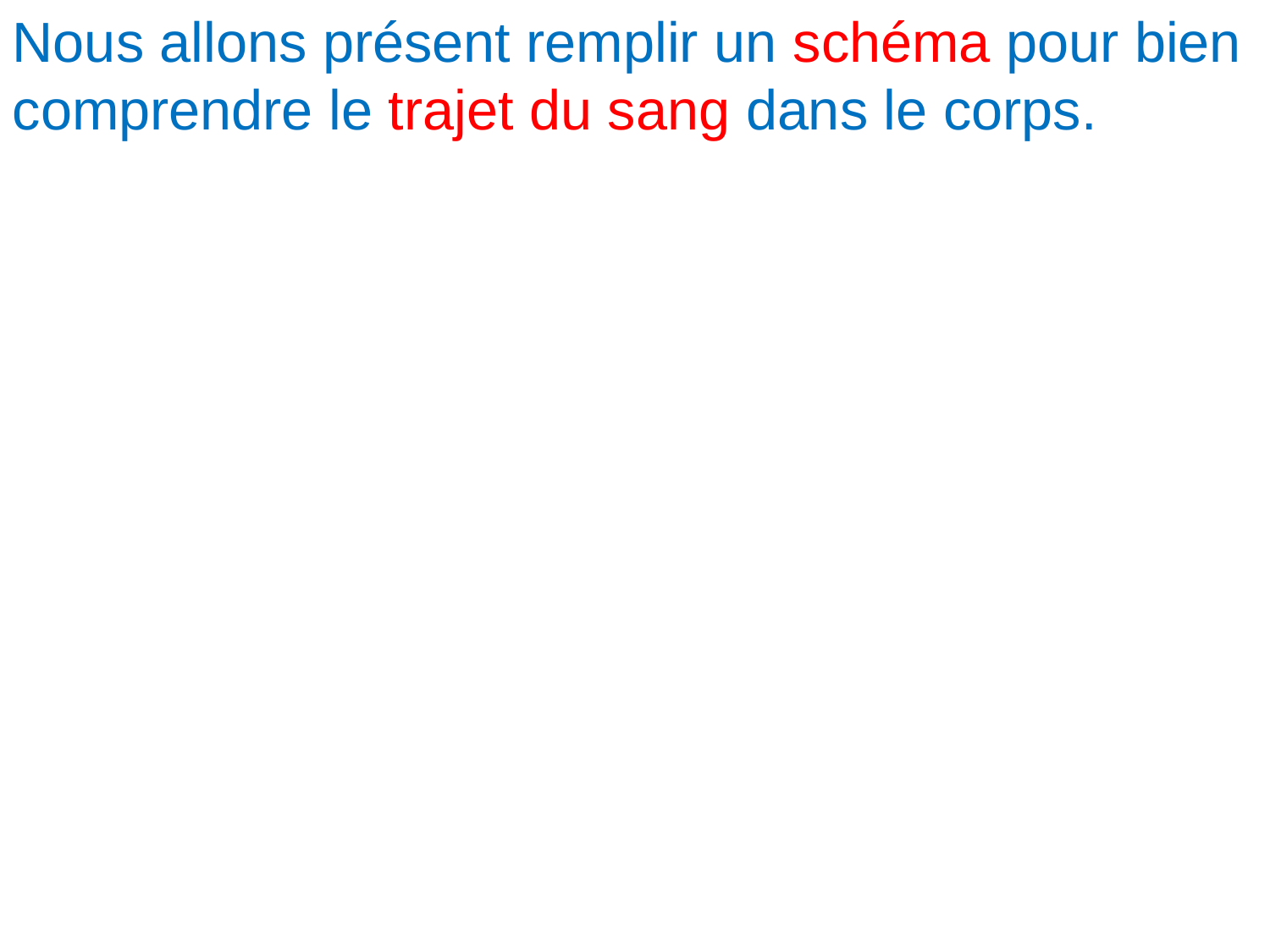

Nous allons présent remplir un schéma pour bien comprendre le trajet du sang dans le corps.